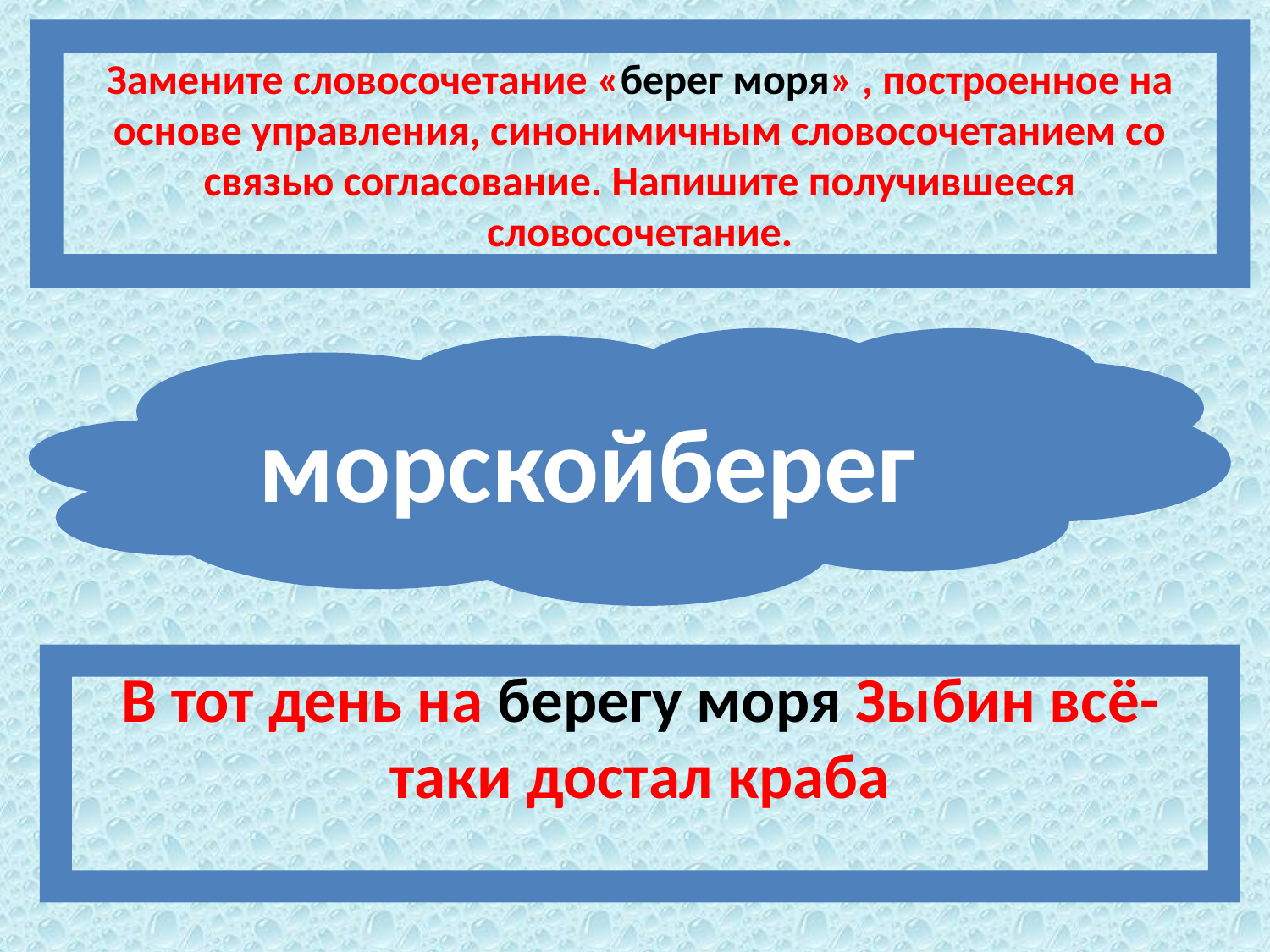

Замените словосочетание «берег моря» , построенное на основе управления, синонимичным словосочетанием со связью согласование. Напишите получившееся словосочетание.

морскойберег
В тот день на берегу моря Зыбин всё-таки достал краба